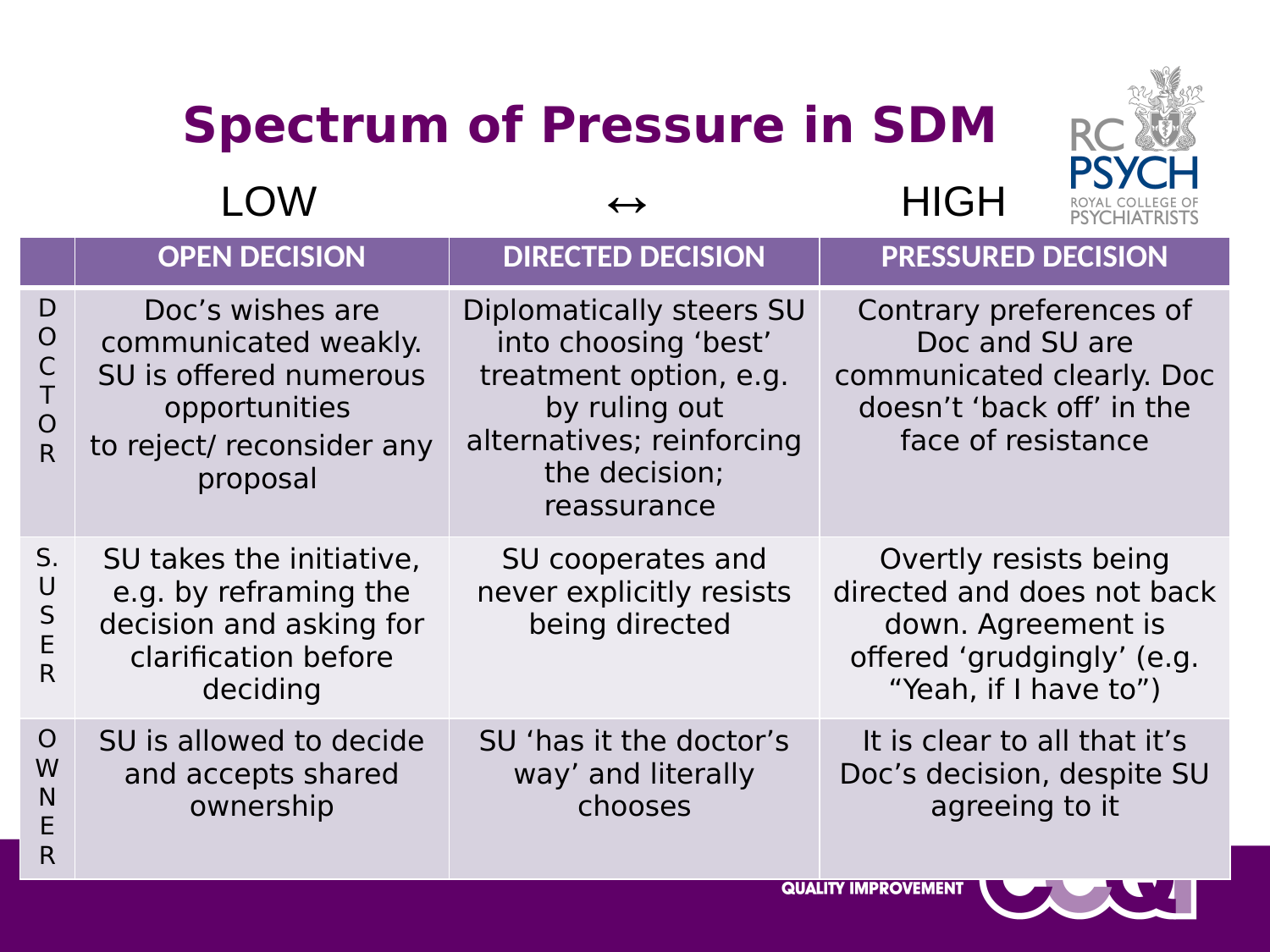

Spectrum of Pressure in SDM
    LOW                       ↔                    HIGH
|  | OPEN DECISION | DIRECTED DECISION | PRESSURED DECISION |
| --- | --- | --- | --- |
| D O C T O R | Doc’s wishes are communicated weakly. SU is offered numerous opportunities to reject/ reconsider any proposal | Diplomatically steers SU into choosing ‘best’ treatment option, e.g. by ruling out alternatives; reinforcing the decision; reassurance | Contrary preferences of Doc and SU are communicated clearly. Doc doesn’t ‘back off’ in the face of resistance |
| S. U SER | SU takes the initiative, e.g. by reframing the decision and asking for clarification before deciding | SU cooperates and never explicitly resists being directed | Overtly resists being directed and does not back down. Agreement is offered ‘grudgingly’ (e.g. “Yeah, if I have to”) |
| O W N E R | SU is allowed to decide and accepts shared ownership | SU ‘has it the doctor’s way’ and literally chooses | It is clear to all that it’s Doc’s decision, despite SU agreeing to it |